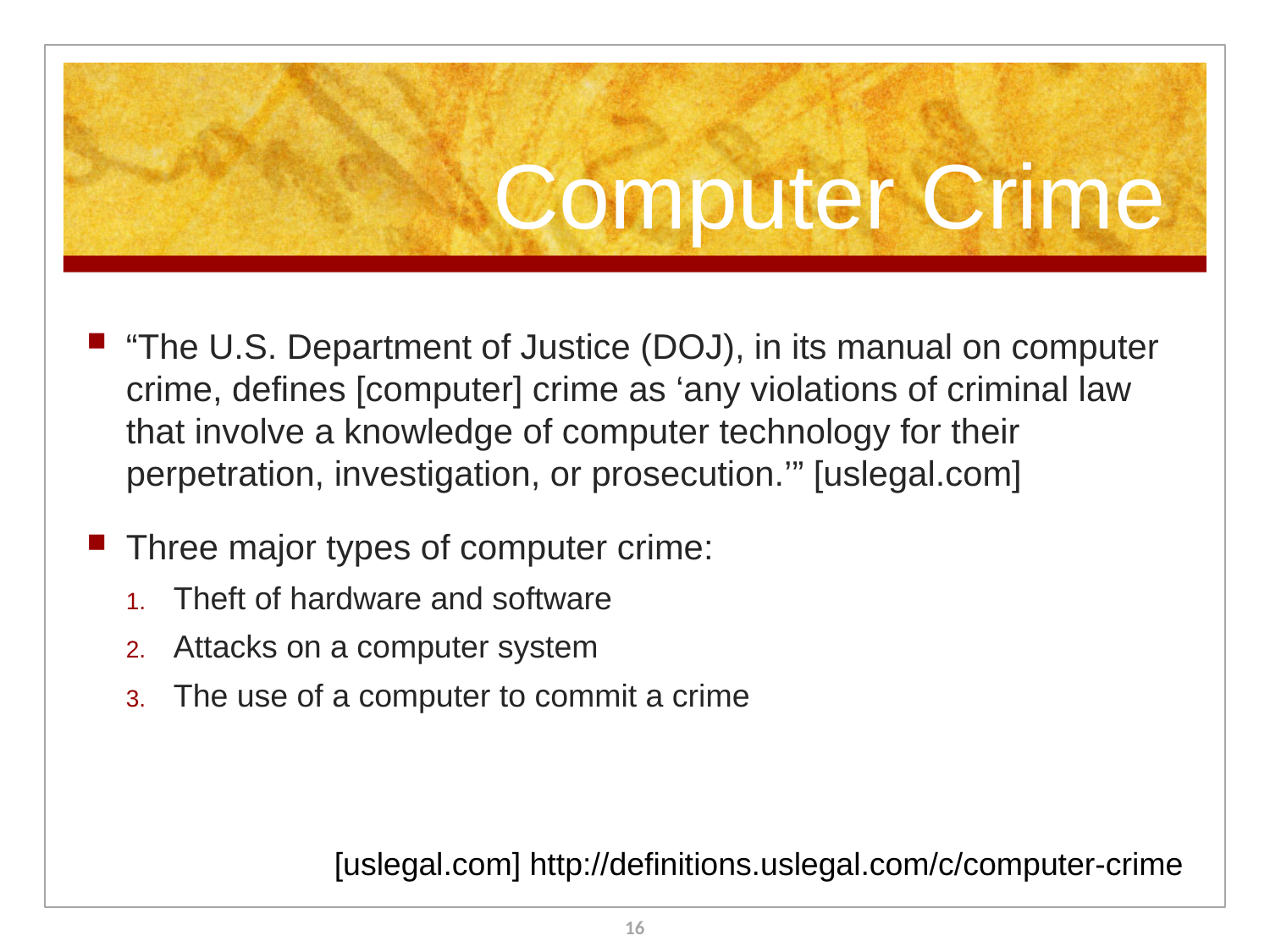

# Computer Crime
“The U.S. Department of Justice (DOJ), in its manual on computer crime, defines [computer] crime as ‘any violations of criminal law that involve a knowledge of computer technology for their perpetration, investigation, or prosecution.’” [uslegal.com]
Three major types of computer crime:
Theft of hardware and software
Attacks on a computer system
The use of a computer to commit a crime
[uslegal.com] http://definitions.uslegal.com/c/computer-crime